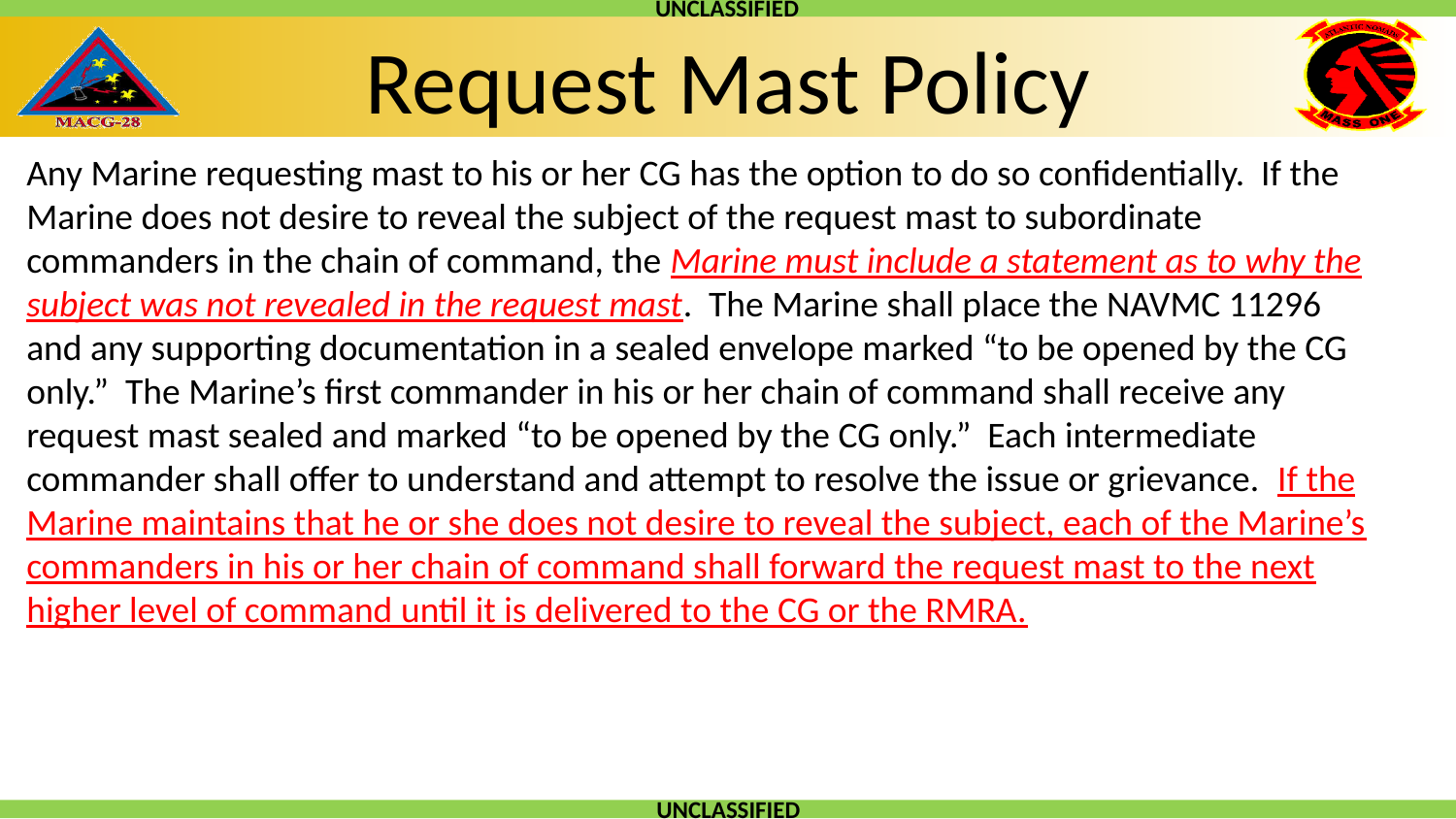

#
Request Mast Policy
Any Marine requesting mast to his or her CG has the option to do so confidentially.  If the Marine does not desire to reveal the subject of the request mast to subordinate commanders in the chain of command, the Marine must include a statement as to why the subject was not revealed in the request mast.  The Marine shall place the NAVMC 11296 and any supporting documentation in a sealed envelope marked “to be opened by the CG only.”  The Marine’s first commander in his or her chain of command shall receive any request mast sealed and marked “to be opened by the CG only.”  Each intermediate commander shall offer to understand and attempt to resolve the issue or grievance.  If the Marine maintains that he or she does not desire to reveal the subject, each of the Marine’s commanders in his or her chain of command shall forward the request mast to the next higher level of command until it is delivered to the CG or the RMRA.